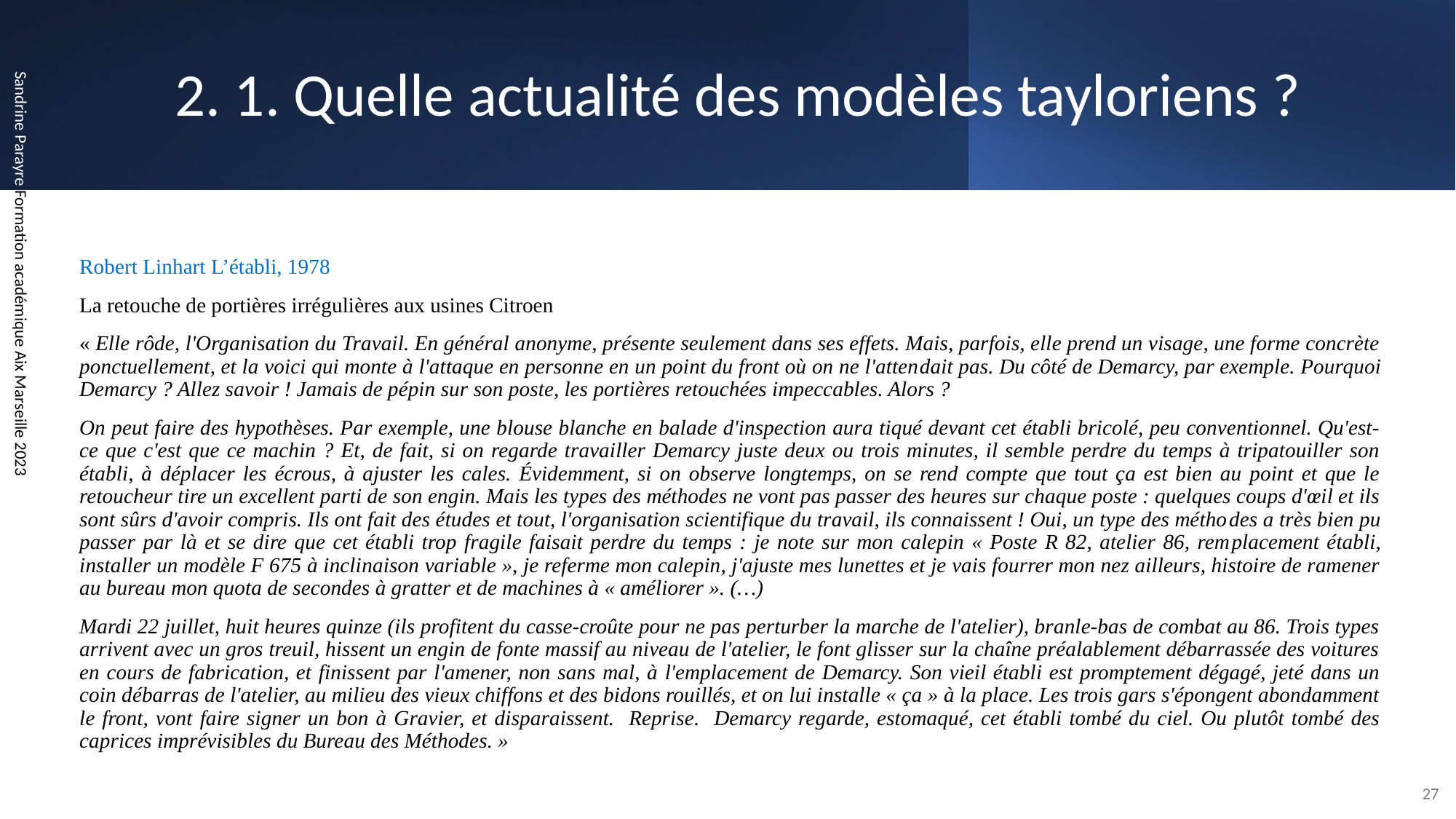

# 2. 1. Quelle actualité des modèles tayloriens ?
Robert Linhart L’établi, 1978
La retouche de portières irrégulières aux usines Citroen
« Elle rôde, l'Organisation du Travail. En général anonyme, présente seulement dans ses effets. Mais, parfois, elle prend un visage, une forme concrète ponctuellement, et la voici qui monte à l'attaque en personne en un point du front où on ne l'atten­dait pas. Du côté de Demarcy, par exemple. Pour­quoi Demarcy ? Allez savoir ! Jamais de pépin sur son poste, les portières retouchées impeccables. Alors ?
On peut faire des hypothèses. Par exemple, une blouse blanche en balade d'inspection aura tiqué devant cet établi bricolé, peu conventionnel. Qu'est-ce que c'est que ce machin ? Et, de fait, si on regarde travailler Demarcy juste deux ou trois minutes, il semble perdre du temps à tripatouiller son établi, à déplacer les écrous, à ajuster les cales. Évidemment, si on observe longtemps, on se rend compte que tout ça est bien au point et que le retoucheur tire un excellent parti de son engin. Mais les types des méthodes ne vont pas passer des heures sur chaque poste : quelques coups d'œil et ils sont sûrs d'avoir compris. Ils ont fait des études et tout, l'organisation scientifique du travail, ils connaissent ! Oui, un type des métho­des a très bien pu passer par là et se dire que cet établi trop fragile faisait perdre du temps : je note sur mon calepin « Poste R 82, atelier 86, rem­placement établi, installer un modèle F 675 à incli­naison variable », je referme mon calepin, j'ajuste mes lunettes et je vais fourrer mon nez ailleurs, histoire de ramener au bureau mon quota de secondes à gratter et de machines à « améliorer ». (…)
Mardi 22 juillet, huit heures quinze (ils profitent du casse-croûte pour ne pas perturber la marche de l'atelier), branle-bas de combat au 86. Trois types arrivent avec un gros treuil, hissent un engin de fonte massif au niveau de l'atelier, le font glisser sur la chaîne préalablement débarrassée des voitures en cours de fabrication, et finissent par l'amener, non sans mal, à l'emplacement de Demarcy. Son vieil établi est promptement dégagé, jeté dans un coin débarras de l'atelier, au milieu des vieux chiffons et des bidons rouillés, et on lui installe « ça » à la place. Les trois gars s'épongent abondamment le front, vont faire signer un bon à Gravier, et disparaissent.  Reprise.  Demarcy regarde, estomaqué, cet établi tombé du ciel. Ou plutôt tombé des caprices imprévisibles du Bureau des Méthodes. »
Sandrine Parayre Formation académique Aix Marseille 2023
27